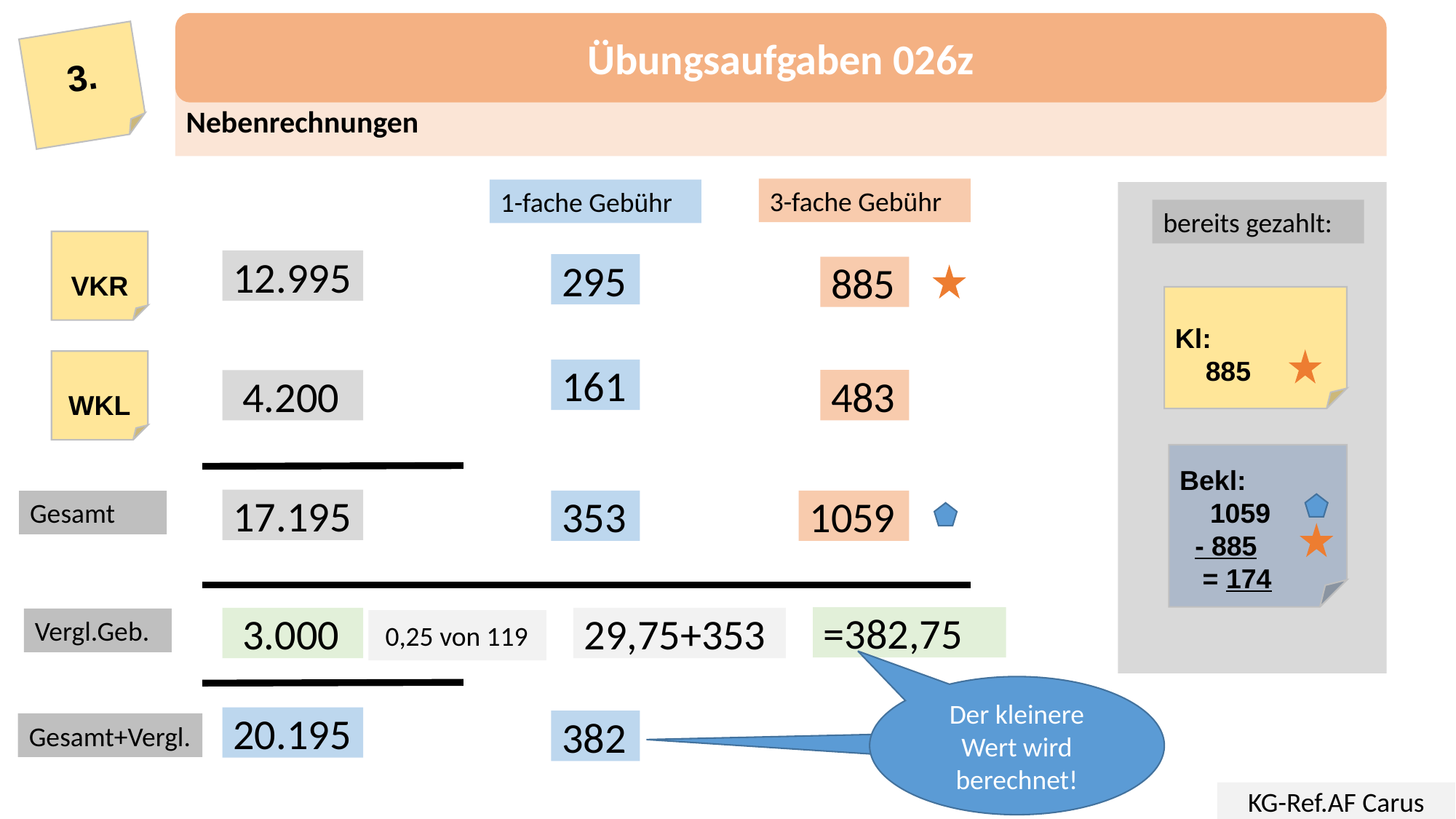

Übungsaufgaben 026z
3.
Nebenrechnungen
3-fache Gebühr
1-fache Gebühr

bereits gezahlt:

VKR
12.995
295
885

Kl:
    885

WKL
161
483
 4.200

Bekl:
    1059
  - 885
   = 174

17.195
Gesamt
353
1059

=382,75
 3.000

29,75+353

Vergl.Geb.
 0,25 von 119
Der kleinere Wert wird berechnet!

20.195
382
Gesamt+Vergl.
KG-Ref.AF Carus